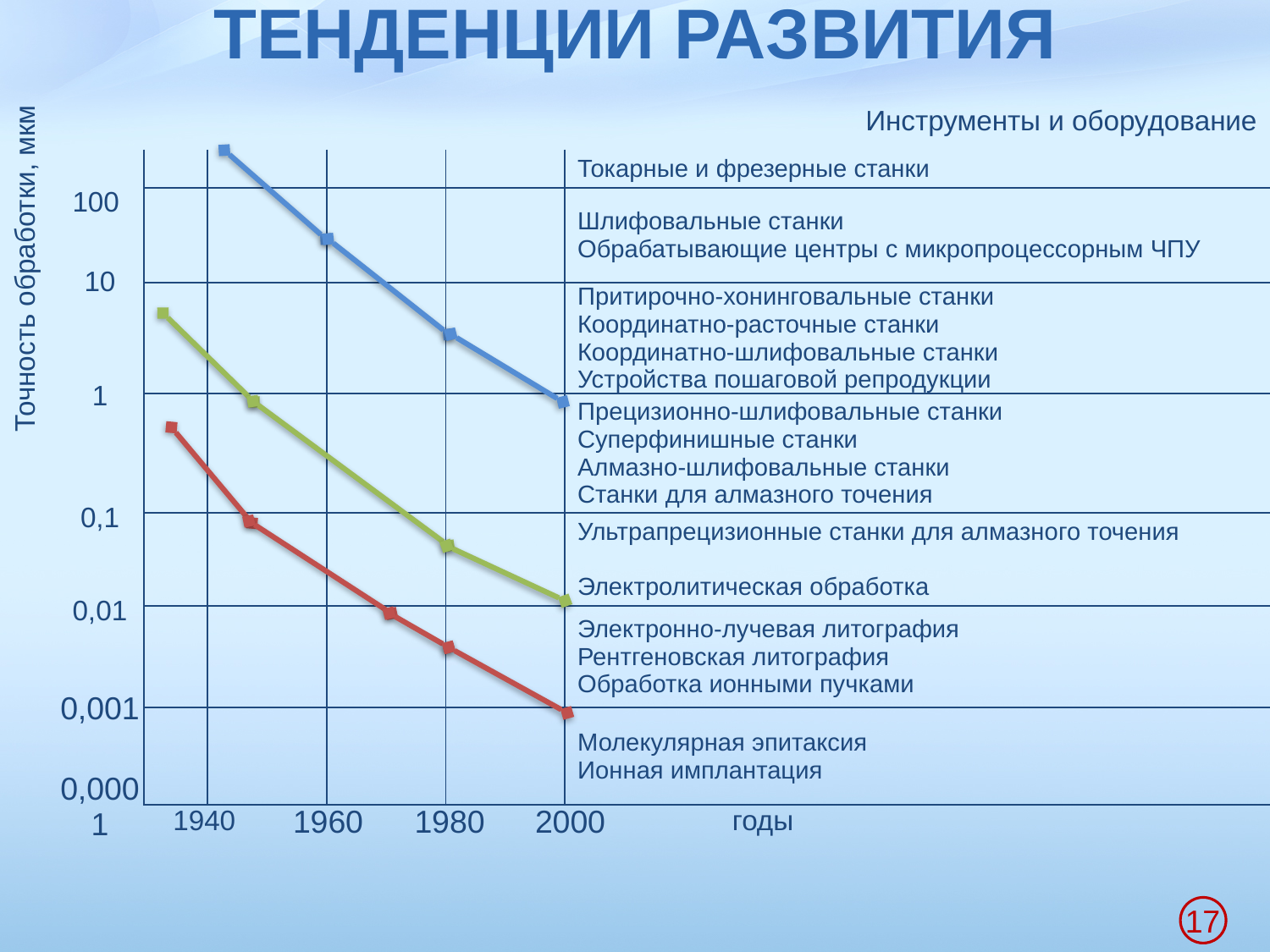

ТЕНДЕНЦИИ РАЗВИТИЯ

| Точность обработки, мкм | Инструменты и оборудование |  |  |  |  |  |  |  |  |  |
| --- | --- | --- | --- | --- | --- | --- | --- | --- | --- | --- |
|  | 100 |  |  |  |  |  |  |  | Токарные и фрезерные станки |  |
|  |  |  |  |  |  |  |  |  | Шлифовальные станки Обрабатывающие центры с микропроцессорным ЧПУ |  |
|  | 10 |  |  |  |  |  |  |  |  |  |
|  |  |  |  |  |  |  |  |  | Притирочно-хонинговальные станки Координатно-расточные станки Координатно-шлифовальные станки Устройства пошаговой репродукции |  |
|  | 1 |  |  |  |  |  |  |  |  |  |
|  |  |  |  |  |  |  |  |  | Прецизионно-шлифовальные станки Суперфинишные станки Алмазно-шлифовальные станки Станки для алмазного точения |  |
|  | 0,1 |  |  |  |  |  |  |  |  |  |
|  |  |  |  |  |  |  |  |  | Ультрапрецизионные станки для алмазного точения Электролитическая обработка |  |
|  | 0,01 |  |  |  |  |  |  |  |  |  |
|  |  |  |  |  |  |  |  |  | Электронно-лучевая литография Рентгеновская литография Обработка ионными пучками |  |
|  | 0,001 |  |  |  |  |  |  |  |  |  |
|  |  |  |  |  |  |  |  |  | Молекулярная эпитаксия Ионная имплантация |  |
|  | 0,0001 |  |  |  |  |  |  |  |  |  |
|  |  | 1940 |  | 1960 |  | 1980 |  | 2000 |  | годы |
17